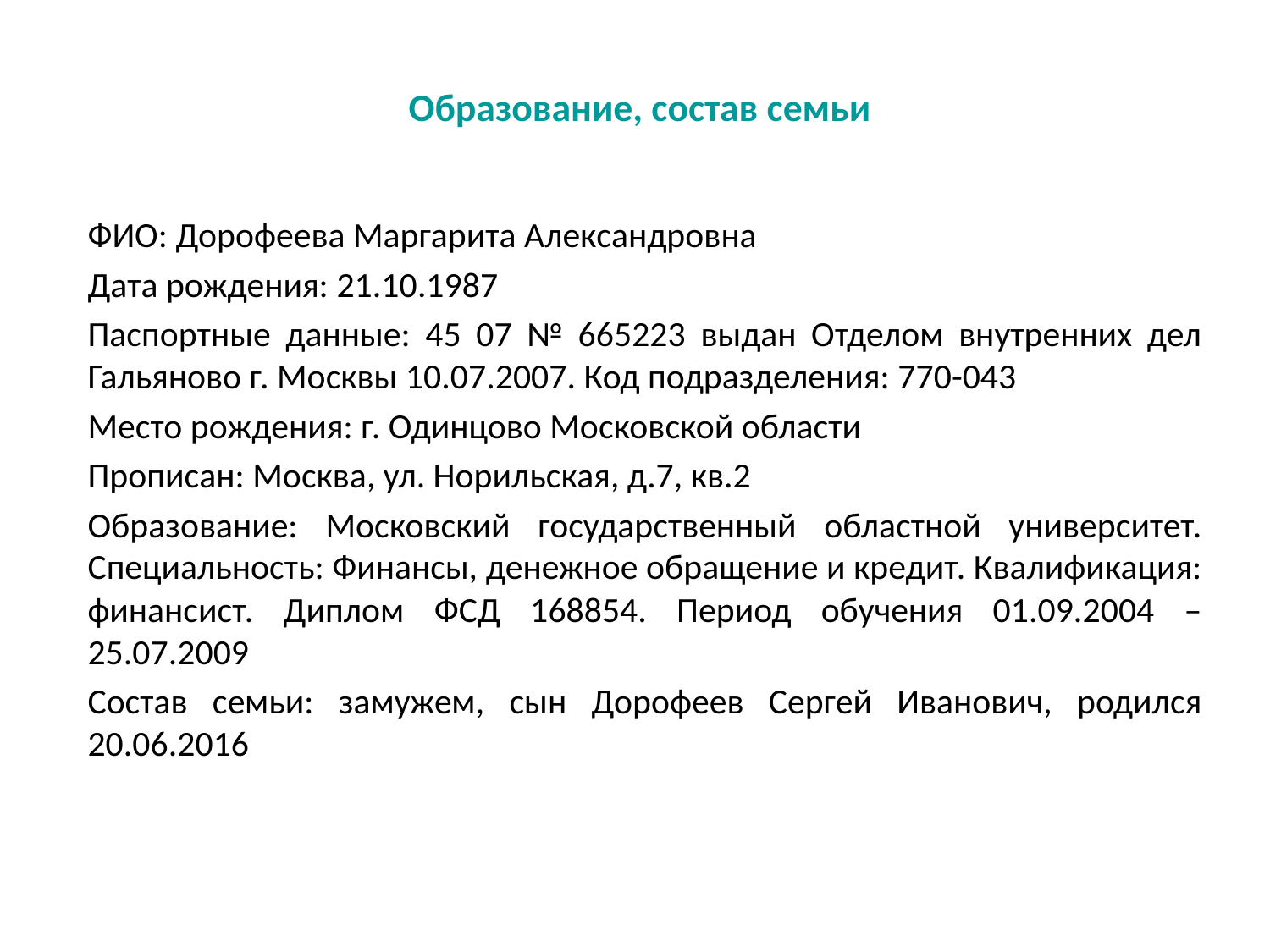

# Образование, состав семьи
ФИО: Дорофеева Маргарита Александровна
Дата рождения: 21.10.1987
Паспортные данные: 45 07 № 665223 выдан Отделом внутренних дел Гальяново г. Москвы 10.07.2007. Код подразделения: 770-043
Место рождения: г. Одинцово Московской области
Прописан: Москва, ул. Норильская, д.7, кв.2
Образование: Московский государственный областной университет. Специальность: Финансы, денежное обращение и кредит. Квалификация: финансист. Диплом ФСД 168854. Период обучения 01.09.2004 – 25.07.2009
Состав семьи: замужем, сын Дорофеев Сергей Иванович, родился 20.06.2016